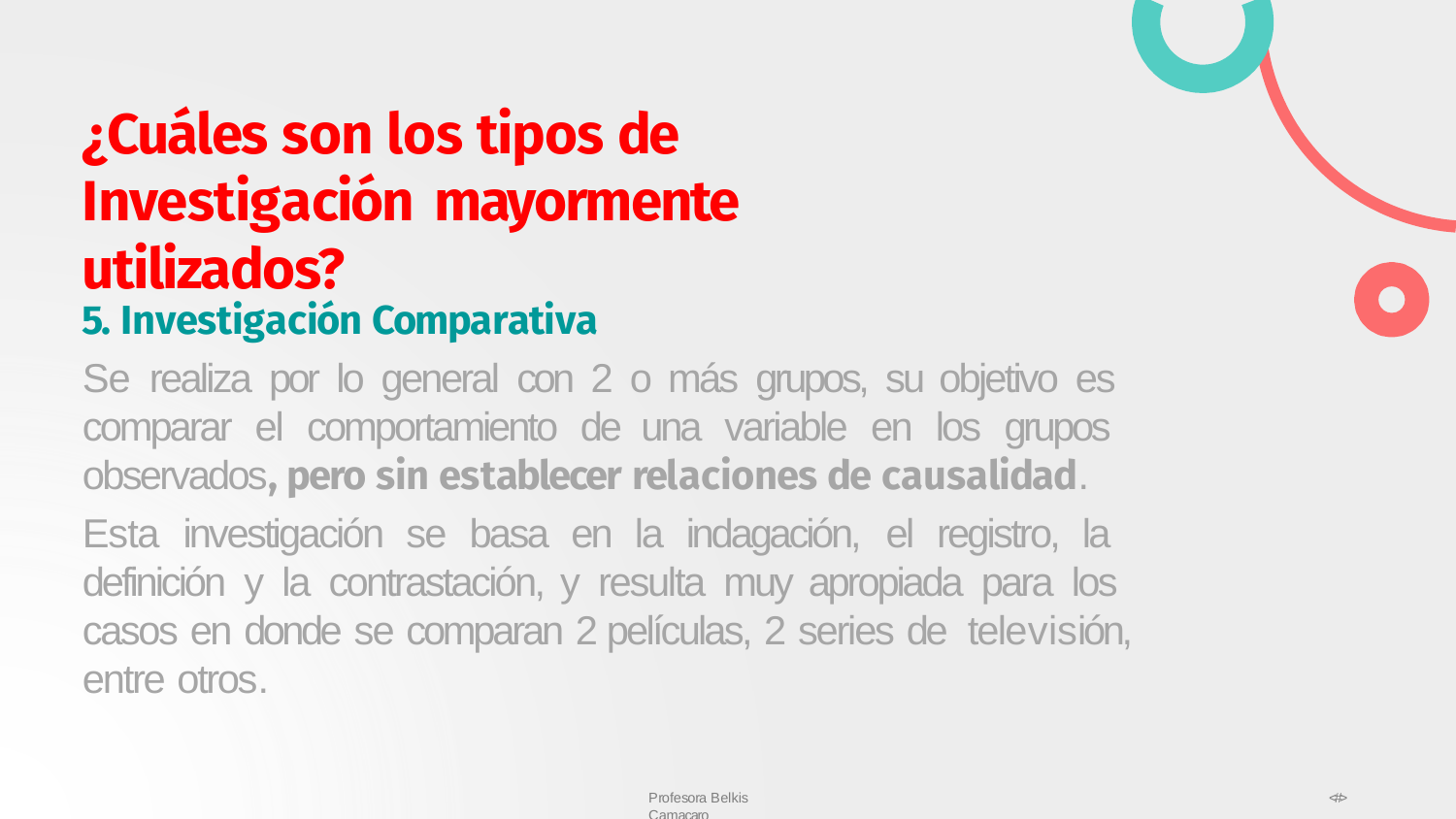

# ¿Cuáles son los tipos de Investigación  mayormente utilizados?
5. Investigación Comparativa
Se realiza por lo general con 2 o más grupos, su objetivo es  comparar el comportamiento de una variable en los grupos  observados, pero sin establecer relaciones de causalidad.
Esta investigación se basa en la indagación, el registro, la  definición y la contrastación, y resulta muy apropiada para los  casos en donde se comparan 2 películas, 2 series de  televisión, entre otros.
Profesora Belkis Camacaro
<#>